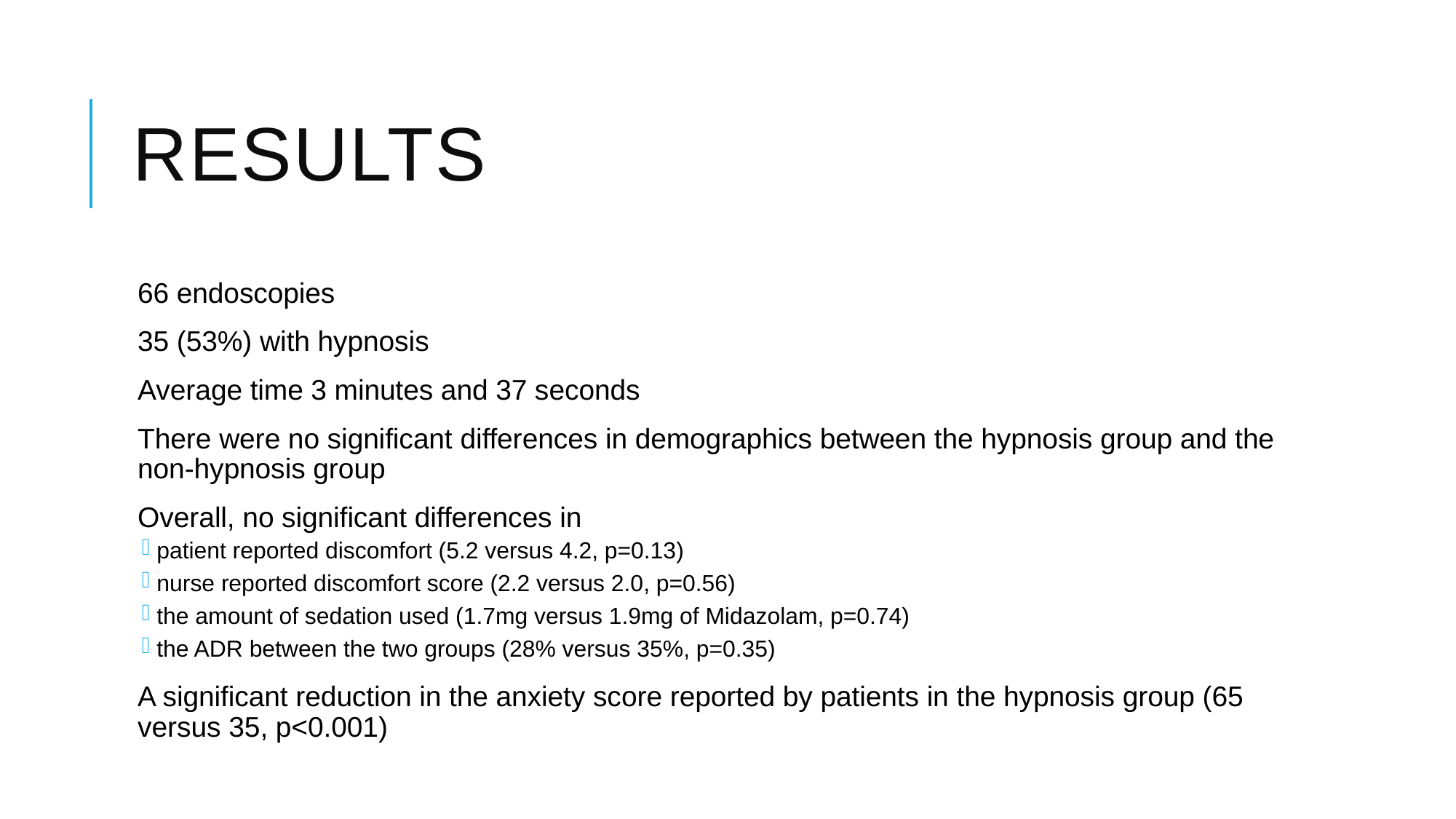

# Results
66 endoscopies
35 (53%) with hypnosis
Average time 3 minutes and 37 seconds
There were no significant differences in demographics between the hypnosis group and the non-hypnosis group
Overall, no significant differences in
patient reported discomfort (5.2 versus 4.2, p=0.13)
nurse reported discomfort score (2.2 versus 2.0, p=0.56)
the amount of sedation used (1.7mg versus 1.9mg of Midazolam, p=0.74)
the ADR between the two groups (28% versus 35%, p=0.35)
A significant reduction in the anxiety score reported by patients in the hypnosis group (65 versus 35, p<0.001)